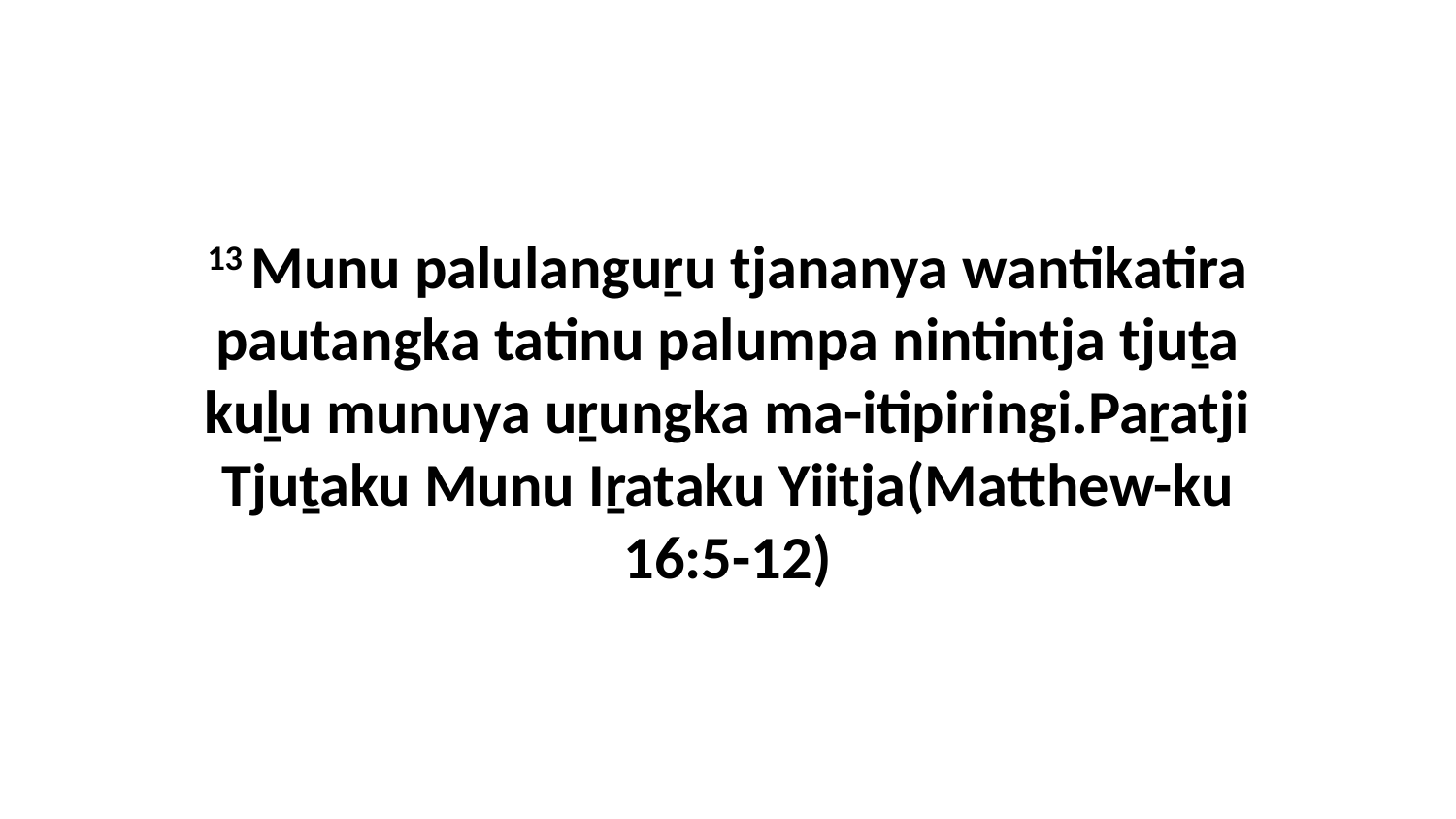

13 Munu palulanguṟu tjananya wantikatira pautangka tatinu palumpa nintintja tjuṯa kuḻu munuya uṟungka ma-itipiringi.Paṟatji Tjuṯaku Munu Iṟataku Yiitja(Matthew-ku 16:5-12)